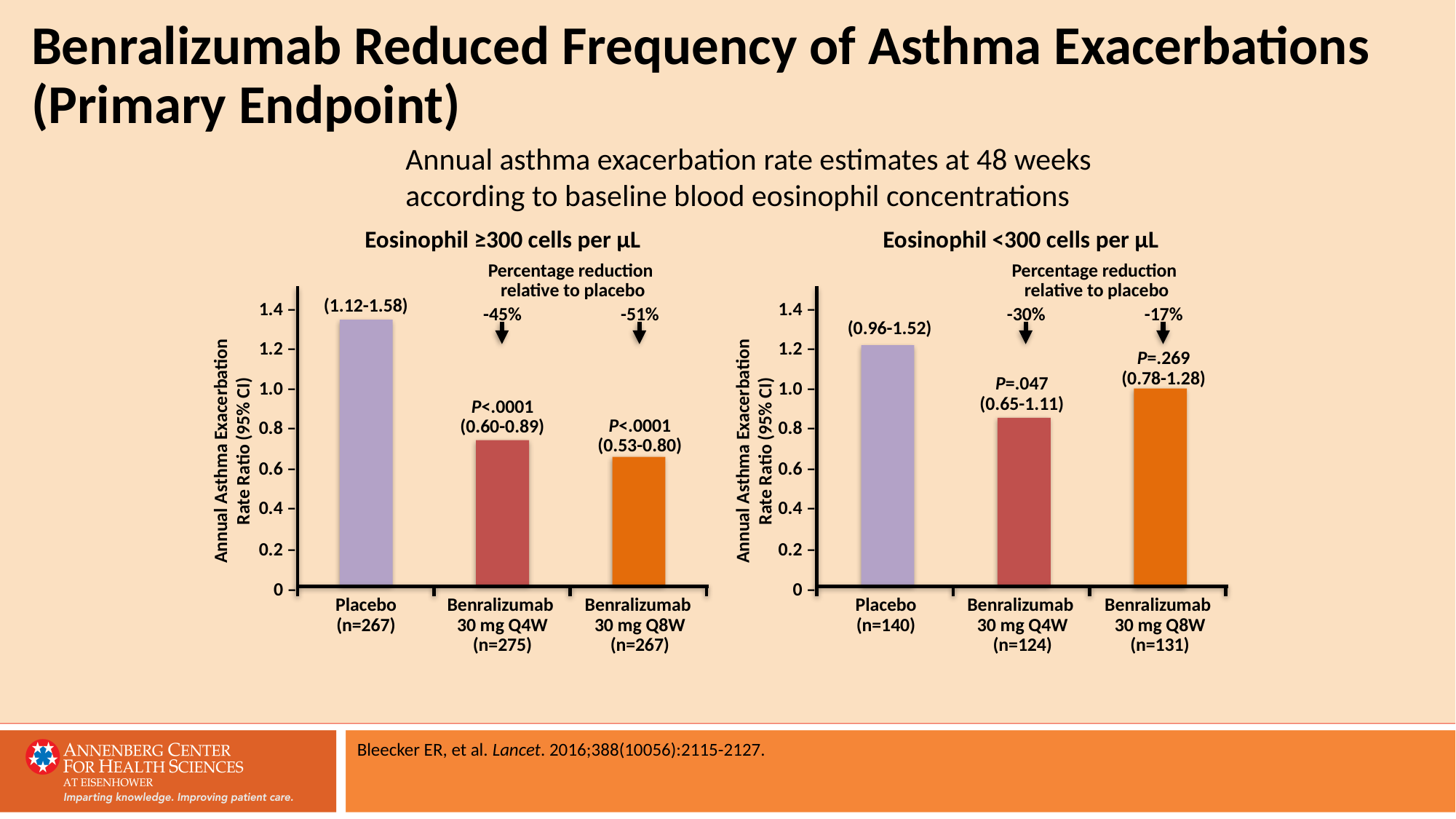

# Benralizumab Reduced Frequency of Asthma Exacerbations (Primary Endpoint)
Annual asthma exacerbation rate estimates at 48 weeks
according to baseline blood eosinophil concentrations
Eosinophil ≥300 cells per µL
Eosinophil <300 cells per µL
Percentage reduction
relative to placebo
Percentage reduction
relative to placebo

1.4 –
1.2 –
1.0 –
0.8 –
0.6 –
0.4 –
0.2 –
0 –

1.4 –
1.2 –
1.0 –
0.8 –
0.6 –
0.4 –
0.2 –
0 –
(1.12-1.58)
-45%
-51%
-30%
-17%
(0.96-1.52)

P=.269
(0.78-1.28)

P=.047
(0.65-1.11)

P<.0001
(0.60-0.89)
P<.0001
(0.53-0.80)

Annual Asthma Exacerbation
Rate Ratio (95% CI)
Annual Asthma Exacerbation
Rate Ratio (95% CI)

Placebo
(n=267)
Benralizumab
30 mg Q4W
(n=275)
Benralizumab
30 mg Q8W
(n=267)
Placebo
(n=140)
Benralizumab
30 mg Q4W
(n=124)
Benralizumab
30 mg Q8W
(n=131)
Bleecker ER, et al. Lancet. 2016;388(10056):2115-2127.